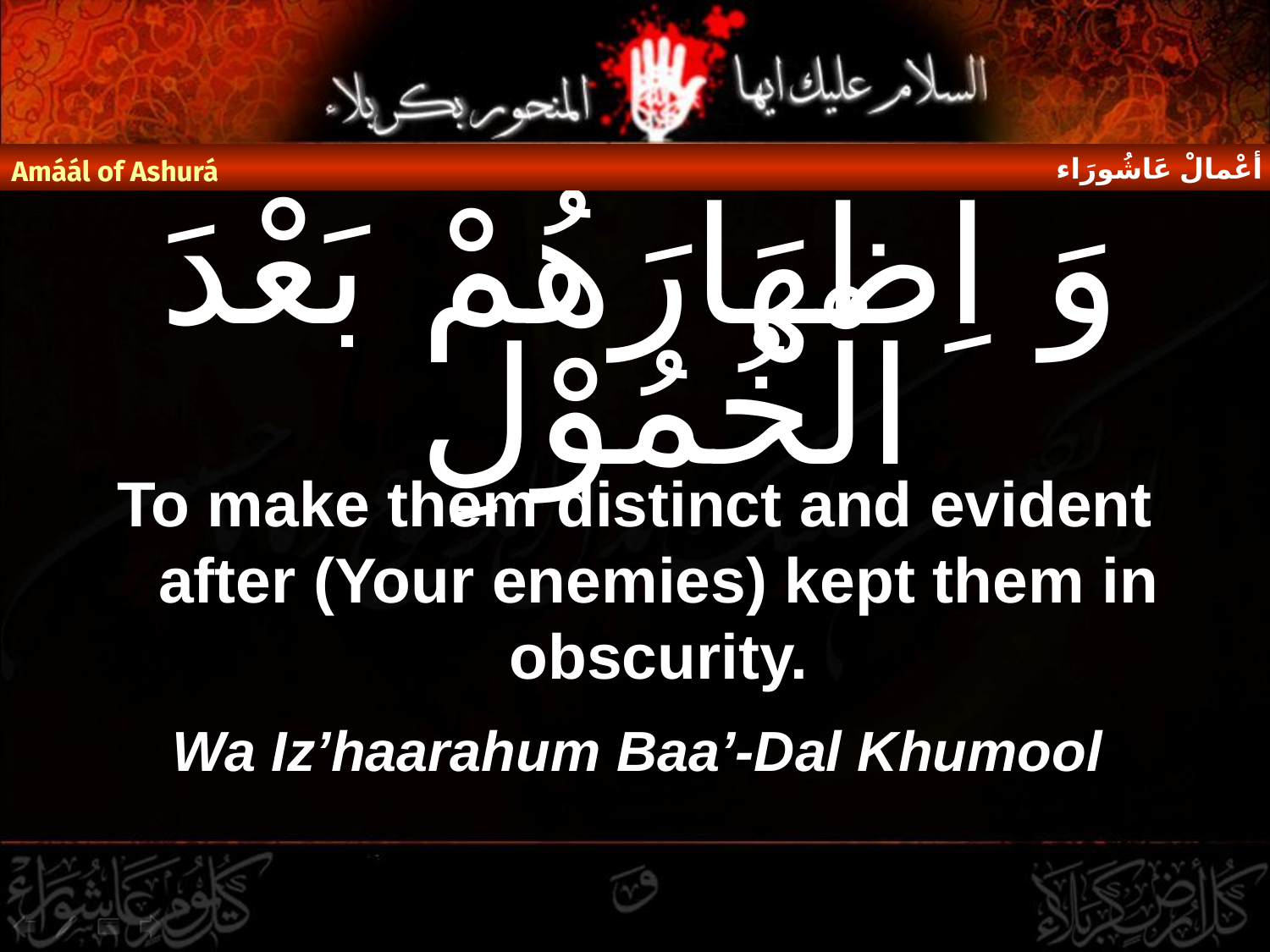

أعْمالْ عَاشُورَاء
Amáál of Ashurá
# وَ اِظْهَارَهُمْ بَعْدَ الْخُمُوْلِ
To make them distinct and evident after (Your enemies) kept them in obscurity.
Wa Iz’haarahum Baa’-Dal Khumool